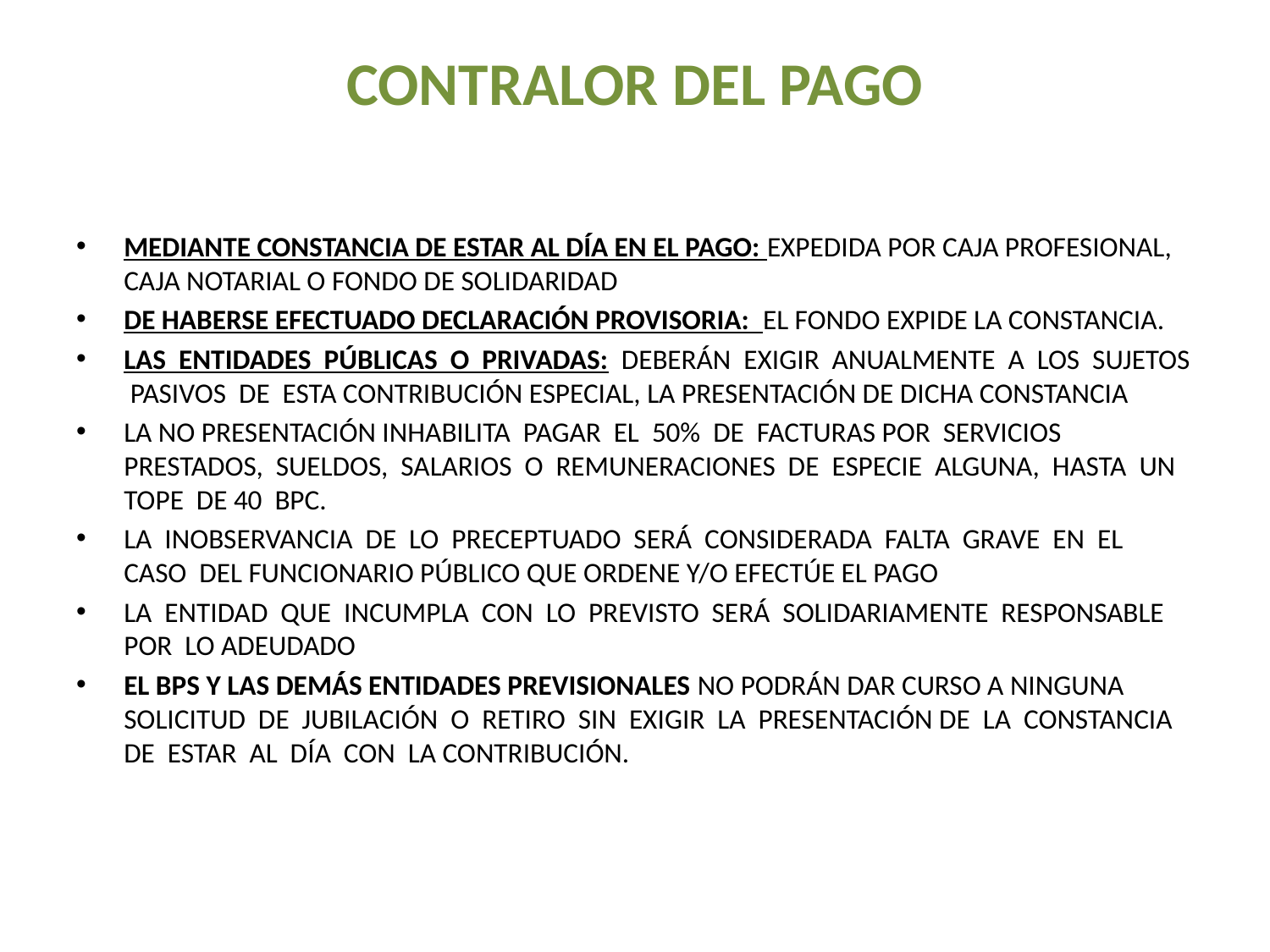

# contralor del pago
mediante constancia de estar al día en el pago: expedida por caja profesional, caja notarial o fondo de solidaridad
de haberse efectuado declaración provisoria:  el fondo expide la constancia.
Las  entidades  públicas  o  privadas:  deberán  exigir  anualmente  a  los  sujetos  pasivos  de  esta contribución especial, la presentación de dicha constancia
la no presentación inhabilita  pagar  el  50%  de  facturas por  servicios  prestados,  sueldos,  salarios  o  remuneraciones  de  especie  alguna,  hasta  un  tope  de 40  BPC.
La  inobservancia  de  lo  preceptuado  será  considerada  falta  grave  en  el  caso  del funcionario público que ordene y/o efectúe el pago
la  entidad  que  incumpla  con  lo  previsto  será  solidariamente  responsable  por  lo adeudado
El Bps y las demás entidades previsionales no podrán dar curso a ninguna solicitud  de  jubilación  o  retiro  sin  exigir  la  presentación de  la  constancia  de  estar  al  día  con  la contribución.